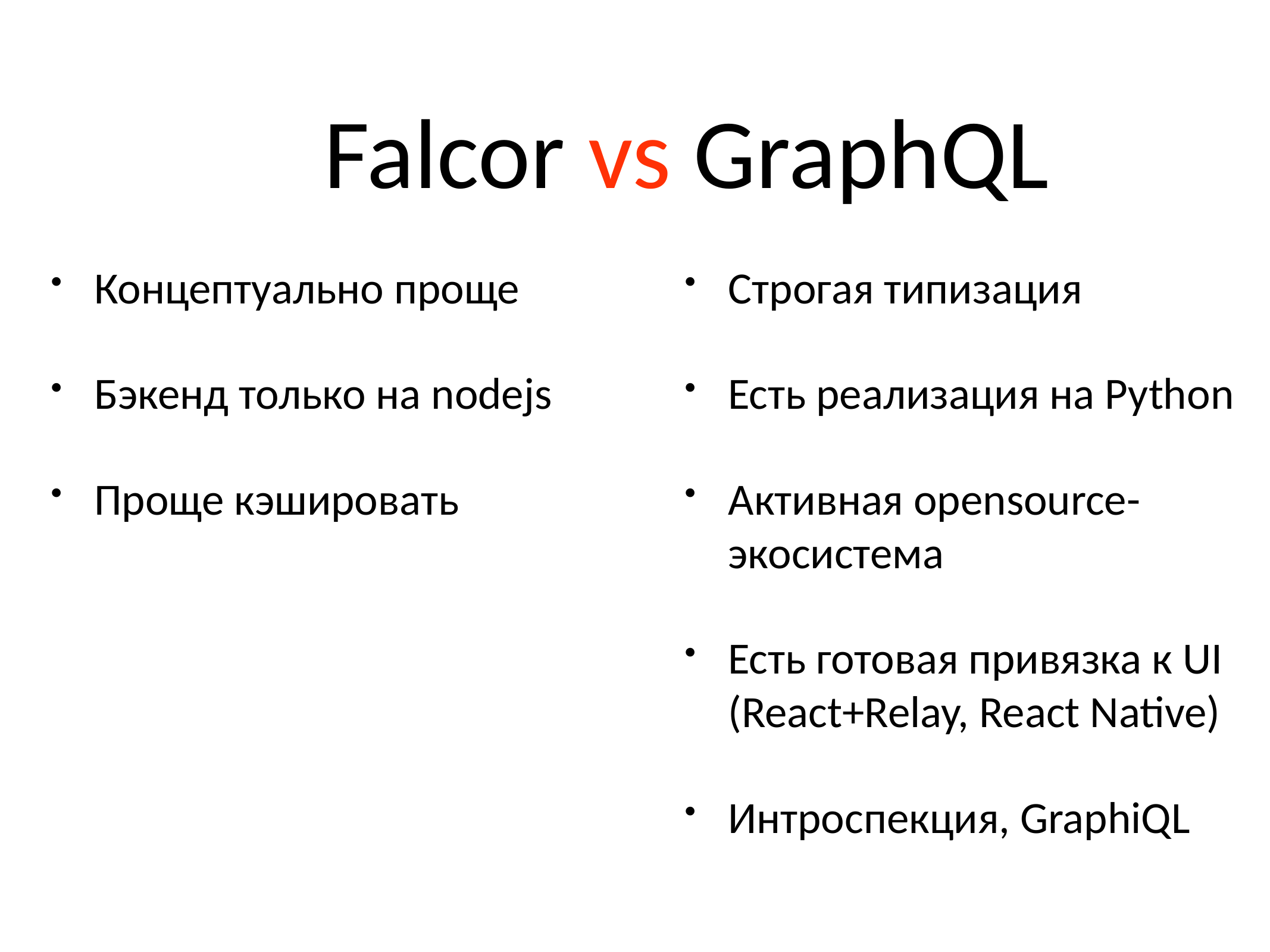

# Falcor vs GraphQL
Концептуально проще
Бэкенд только на nodejs
Проще кэшировать
Строгая типизация
Есть реализация на Python
Активная opensource-экосистема
Есть готовая привязка к UI (React+Relay, React Native)
Интроспекция, GraphiQL